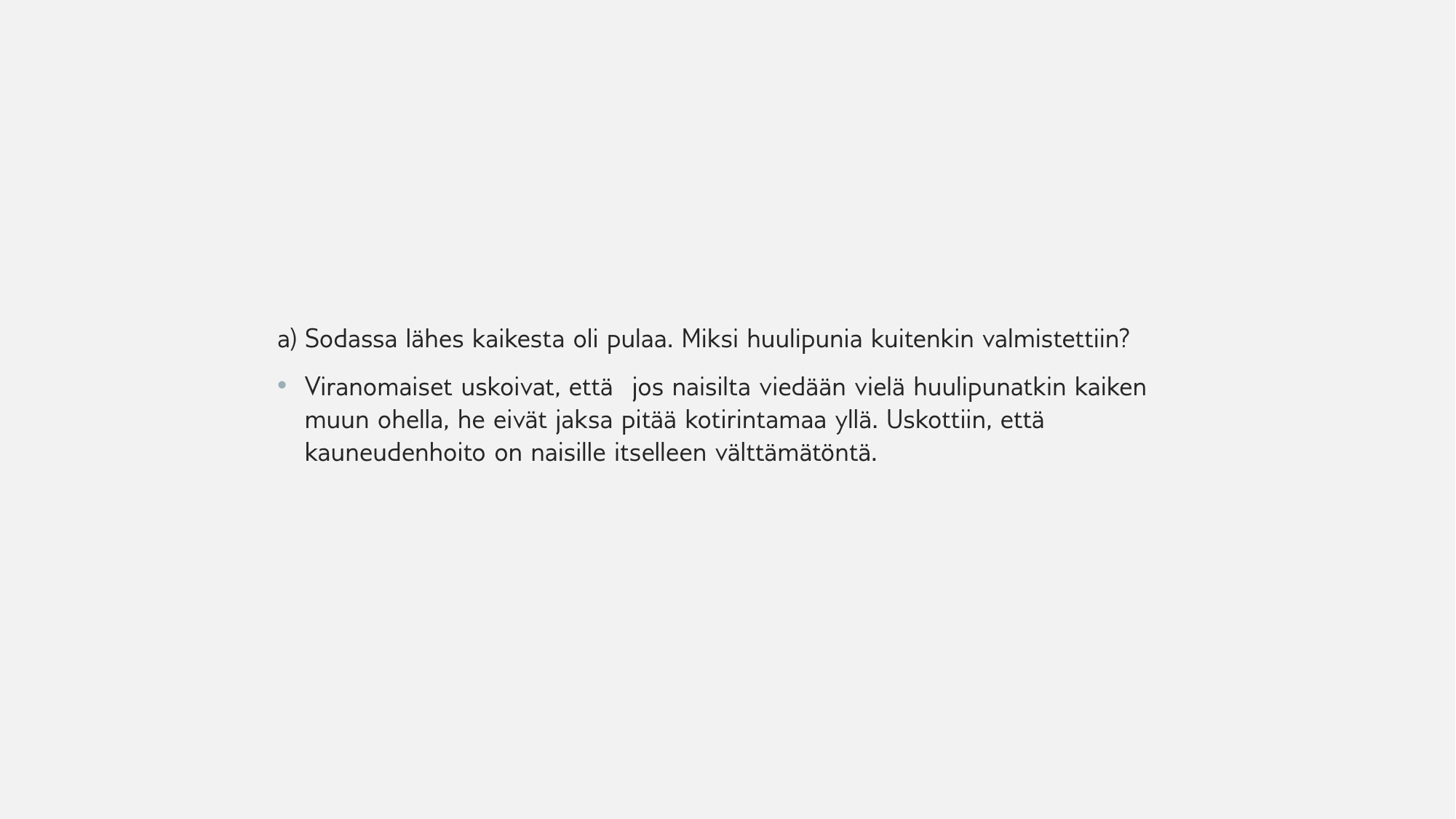

#
a) Sodassa lähes kaikesta oli pulaa. Miksi huulipunia kuitenkin valmistettiin?
Viranomaiset uskoivat, että	jos naisilta viedään vielä huulipunatkin kaiken muun ohella, he eivät jaksa pitää kotirintamaa yllä. Uskottiin, että kauneudenhoito on naisille itselleen välttämätöntä.